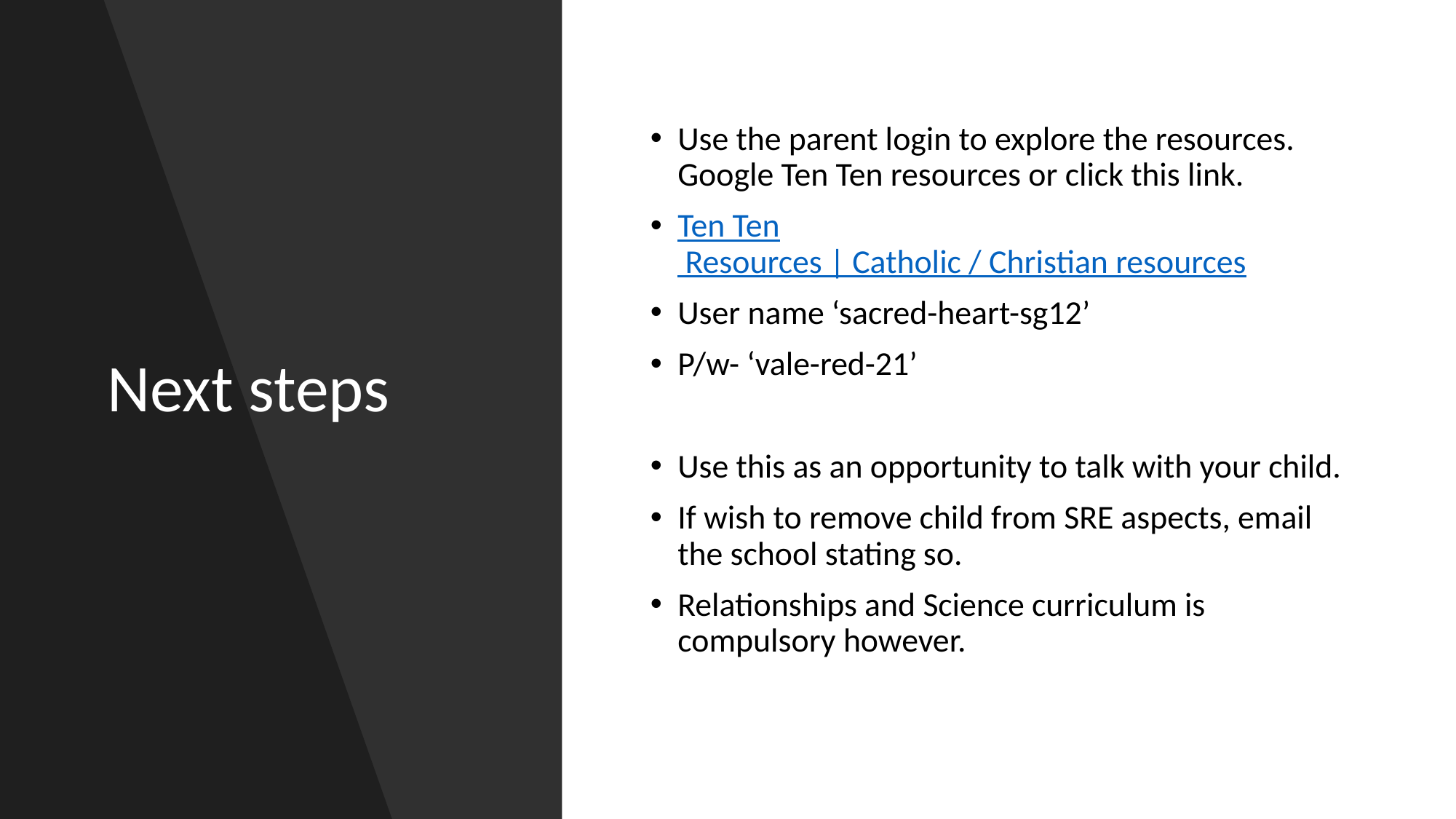

# Next steps
Use the parent login to explore the resources. Google Ten Ten resources or click this link.
Ten Ten Resources | Catholic / Christian resources
User name ‘sacred-heart-sg12’
P/w- ‘vale-red-21’

Use this as an opportunity to talk with your child.
If wish to remove child from SRE aspects, email the school stating so.
Relationships and Science curriculum is compulsory however.